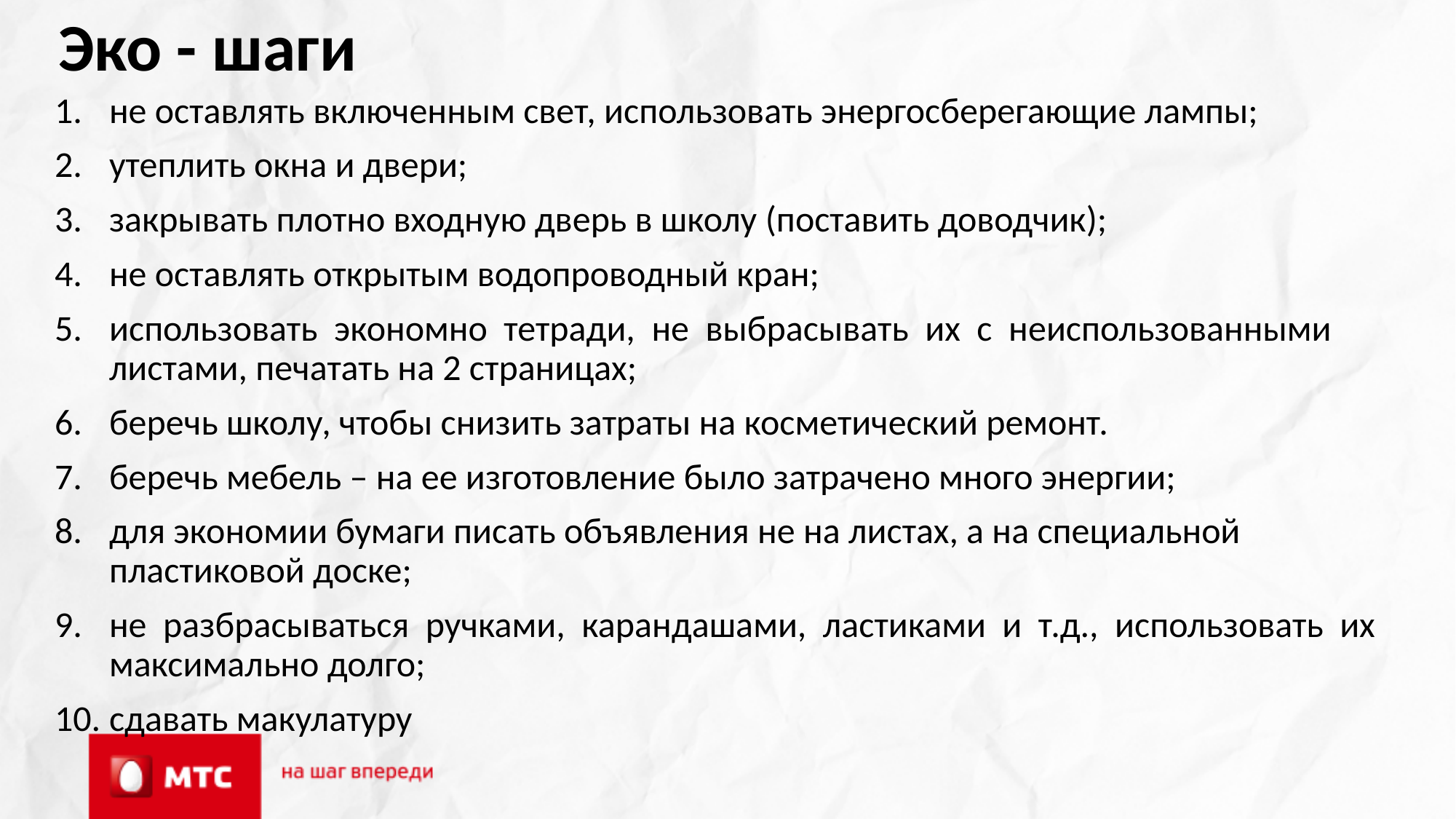

# Эко - шаги
не оставлять включенным свет, использовать энергосберегающие лампы;
утеплить окна и двери;
закрывать плотно входную дверь в школу (поставить доводчик);
не оставлять открытым водопроводный кран;
использовать  экономно  тетради,  не  выбрасывать  их  с  неиспользованными листами, печатать на 2 страницах;
беречь школу, чтобы снизить затраты на косметический ремонт.
беречь мебель – на ее изготовление было затрачено много энергии;
для экономии бумаги писать объявления не на листах, а на специальной пластиковой доске;
не  разбрасываться  ручками,  карандашами,  ластиками  и  т.д.,  использовать  их максимально долго;
сдавать макулатуру